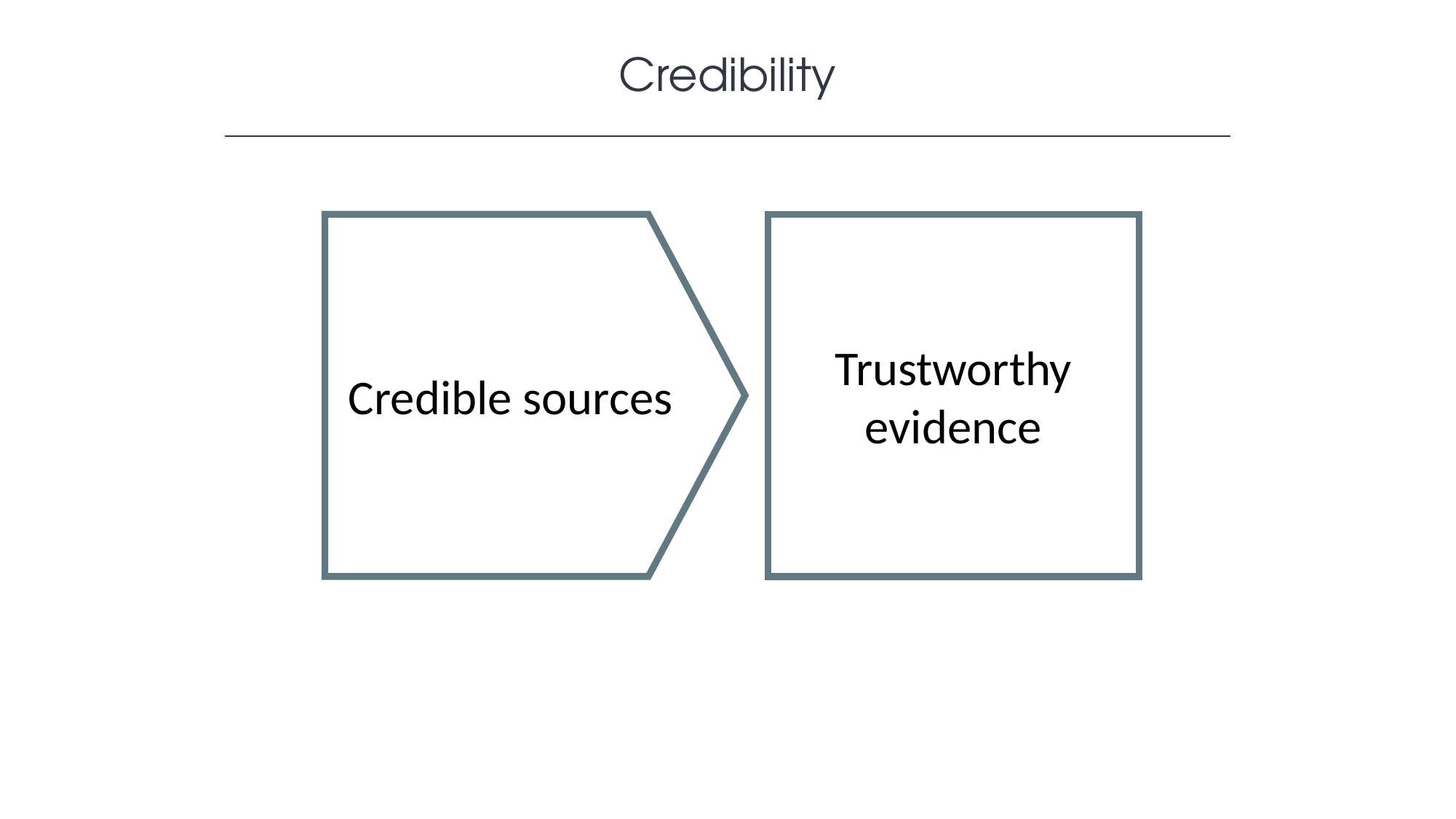

Credibility
HAWKES LEARNING
Credible sources
Trustworthy evidence